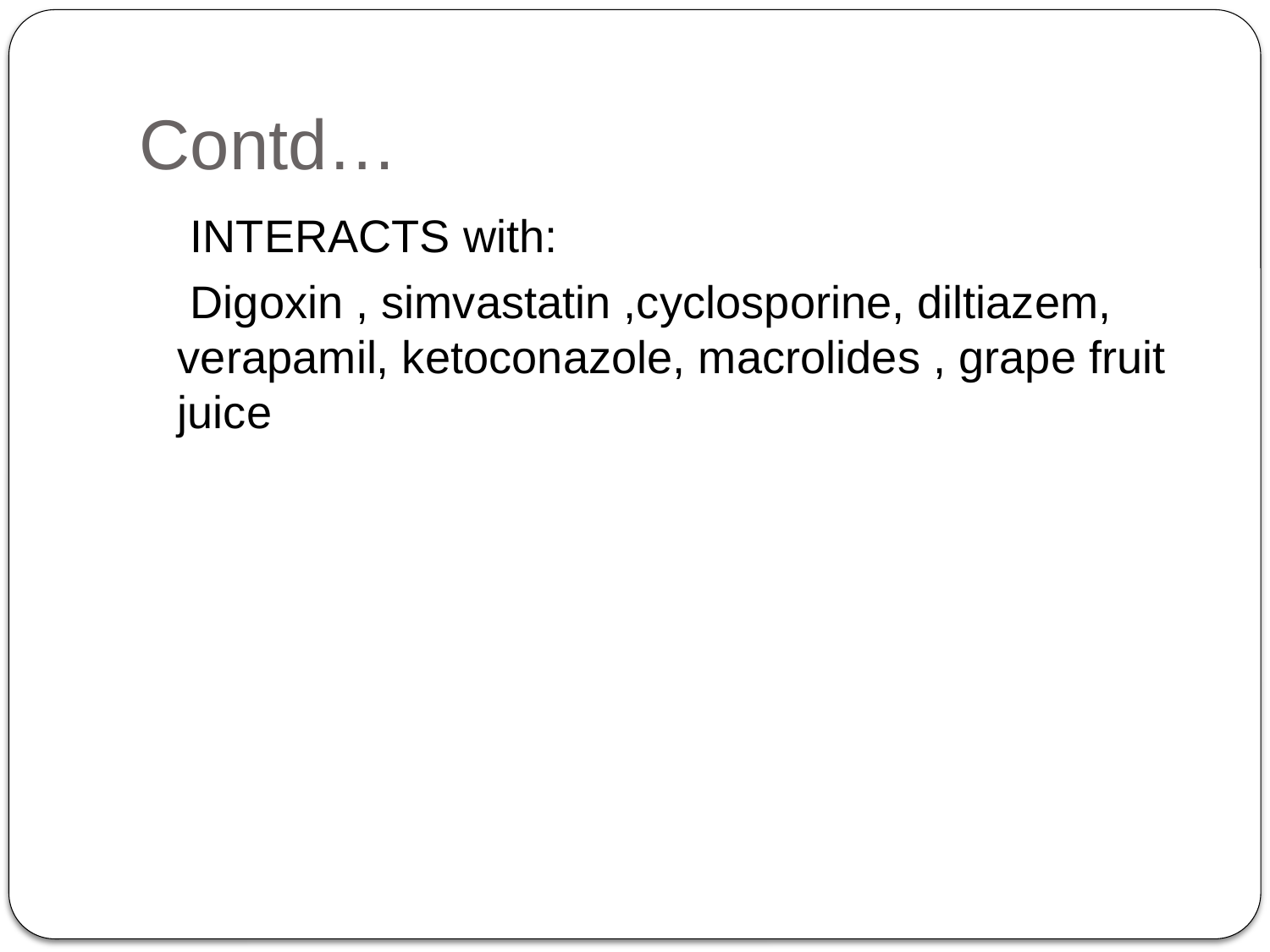

# Contd…
    INTERACTS with:
    Digoxin , simvastatin ,cyclosporine, diltiazem, verapamil, ketoconazole, macrolides , grape fruit juice